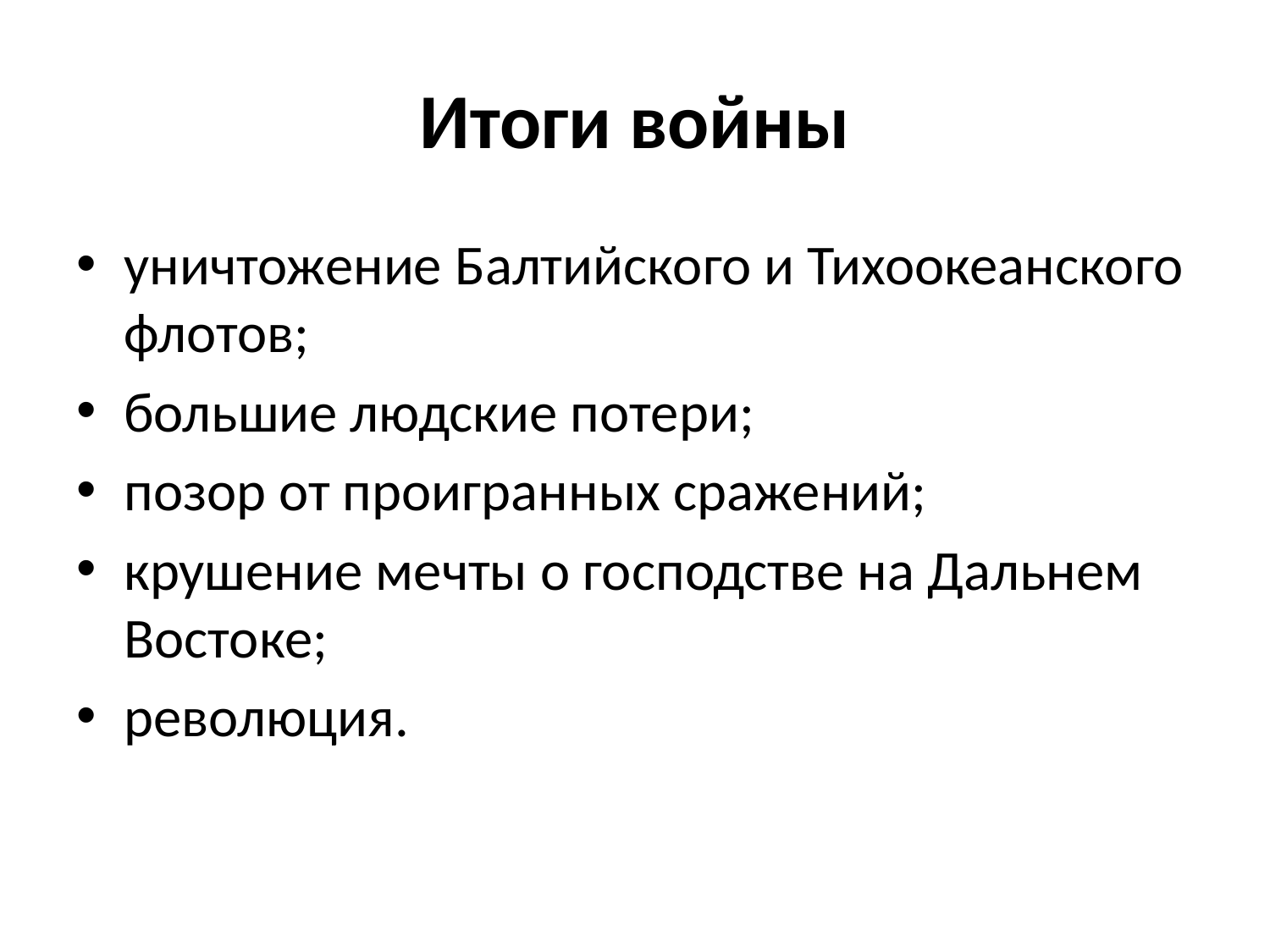

# Итоги войны
уничтожение Балтийского и Тихоокеанского флотов;
большие людские потери;
позор от проигранных сражений;
крушение мечты о господстве на Дальнем Востоке;
революция.